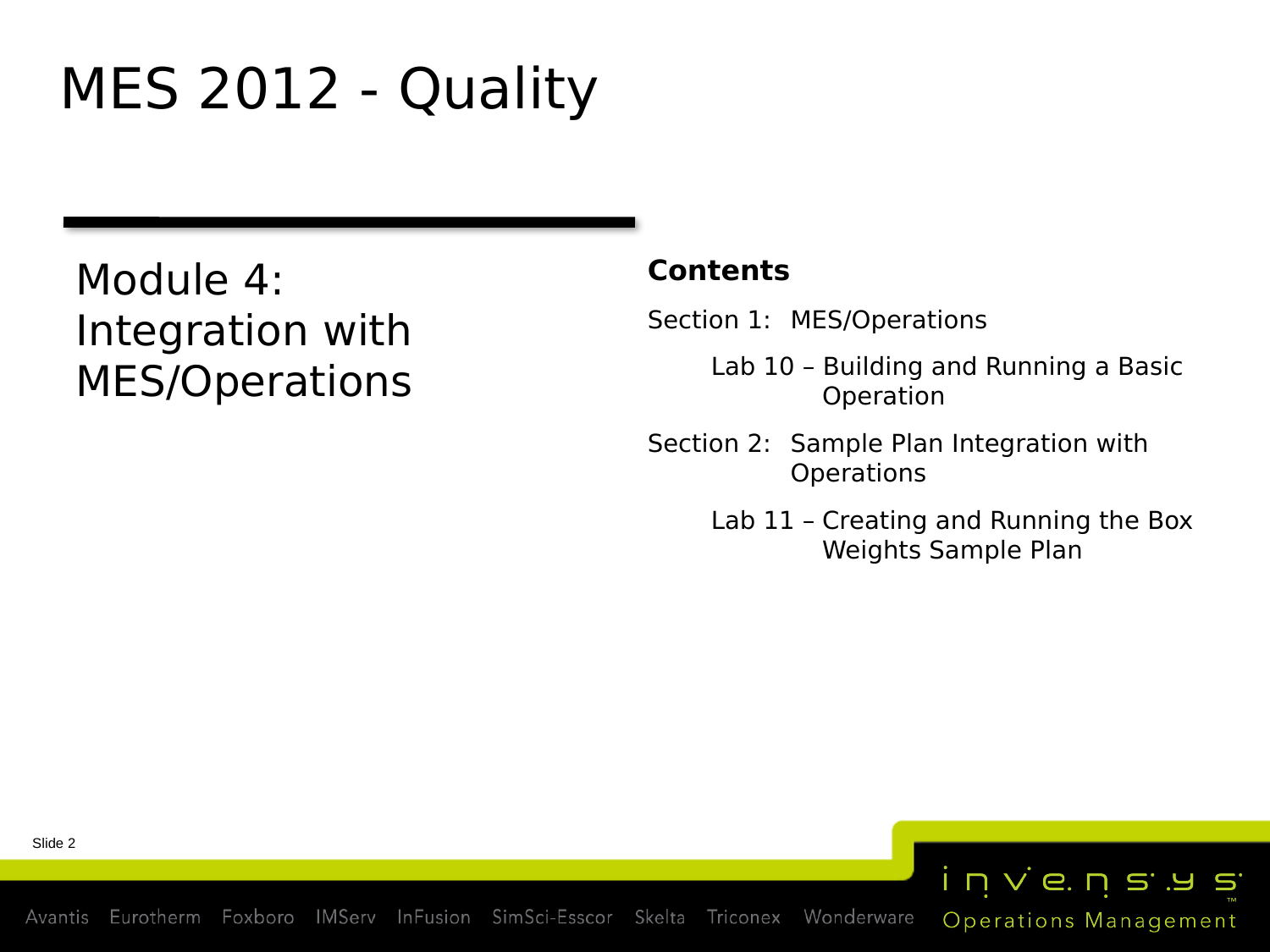

# MES 2012 - Quality

Module 4:
Integration with MES/Operations
Contents
Section 1:	MES/Operations
Lab 10 – Building and Running a Basic Operation
Section 2:	Sample Plan Integration with Operations
Lab 11 –	Creating and Running the Box Weights Sample Plan

Slide 2